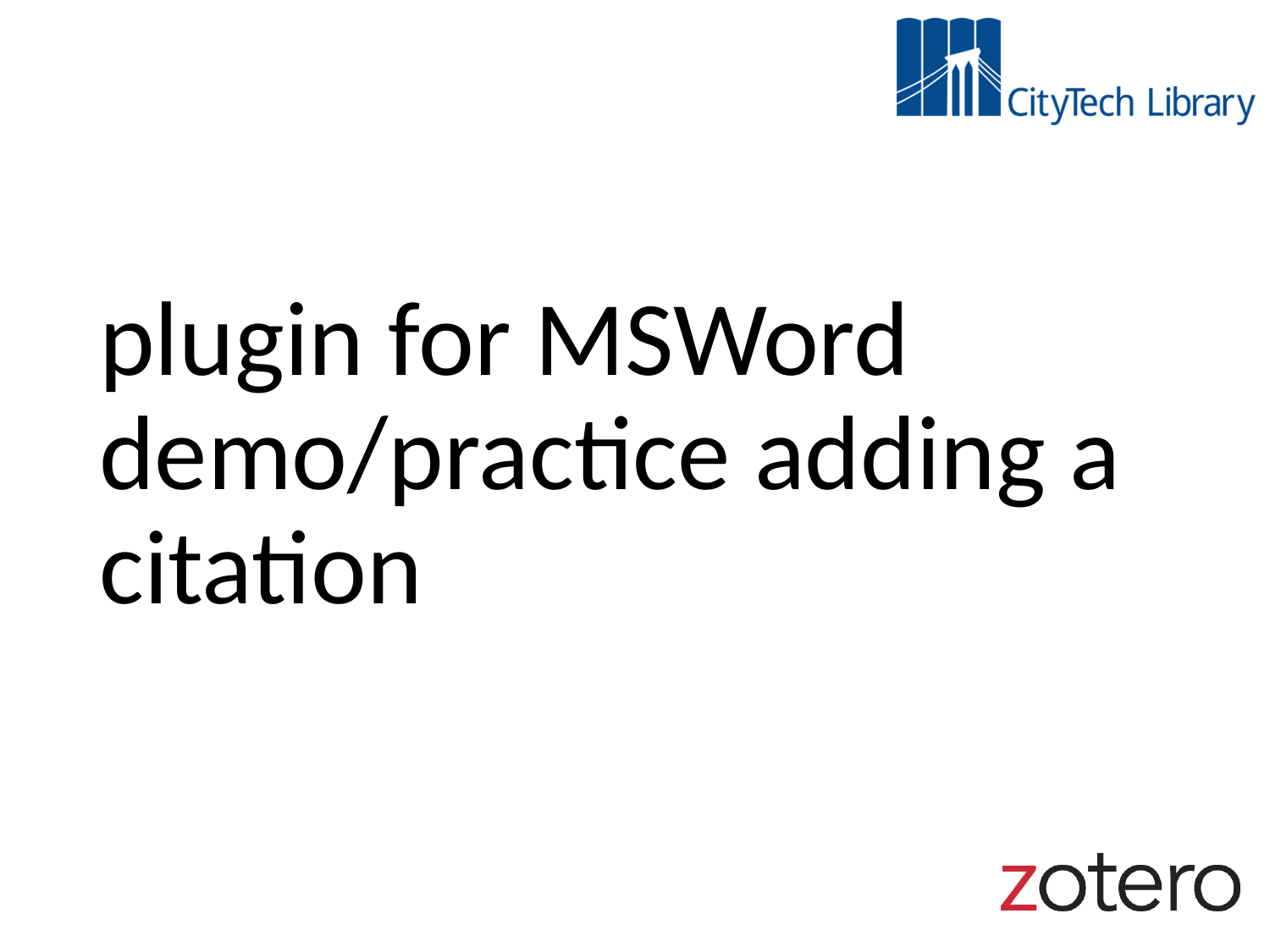

# plugin for MSWord demo/practice adding a citation